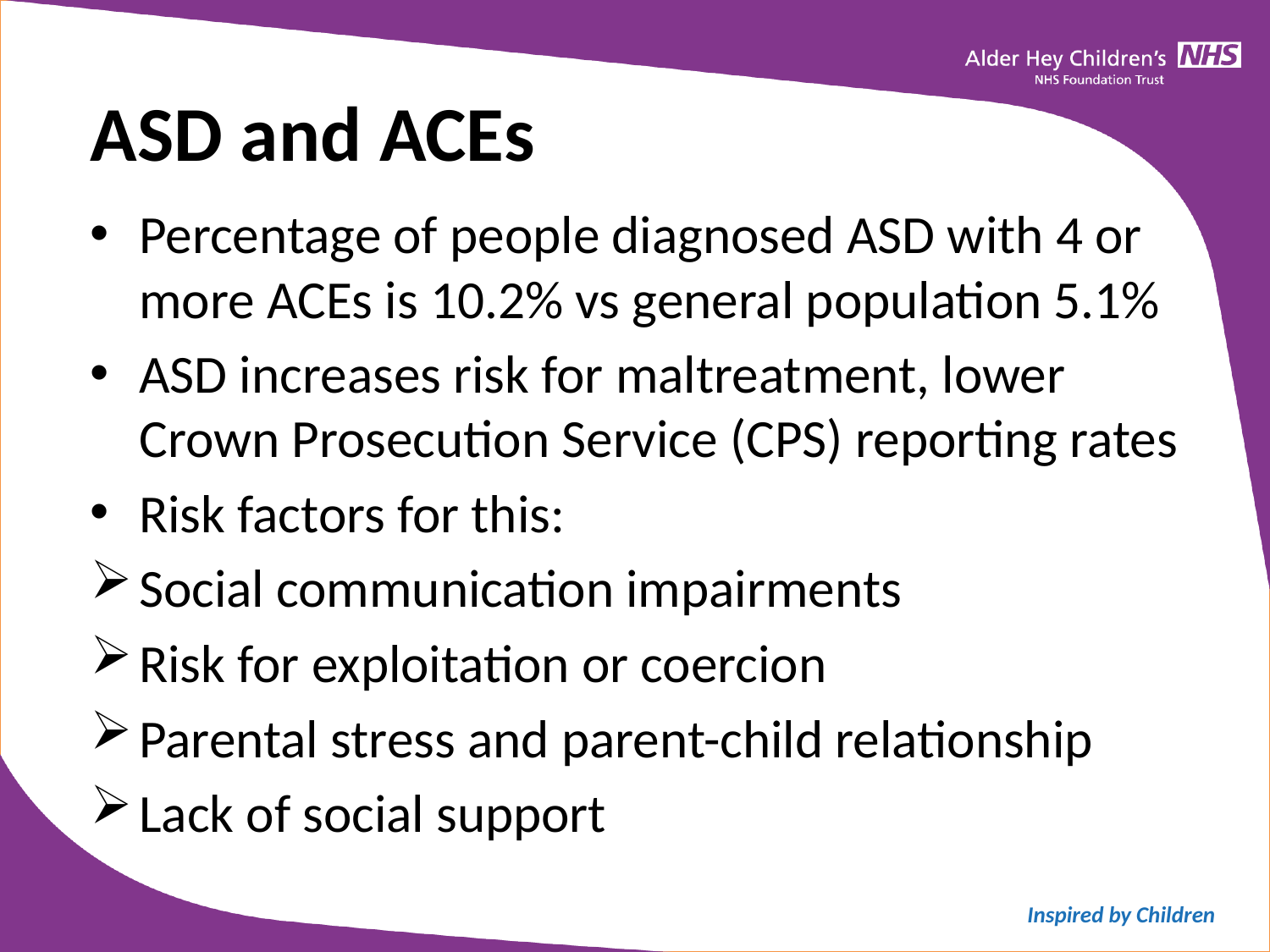

ASD and ACEs
Percentage of people diagnosed ASD with 4 or more ACEs is 10.2% vs general population 5.1%
ASD increases risk for maltreatment, lower Crown Prosecution Service (CPS) reporting rates
Risk factors for this:
Social communication impairments
Risk for exploitation or coercion
Parental stress and parent-child relationship
Lack of social support